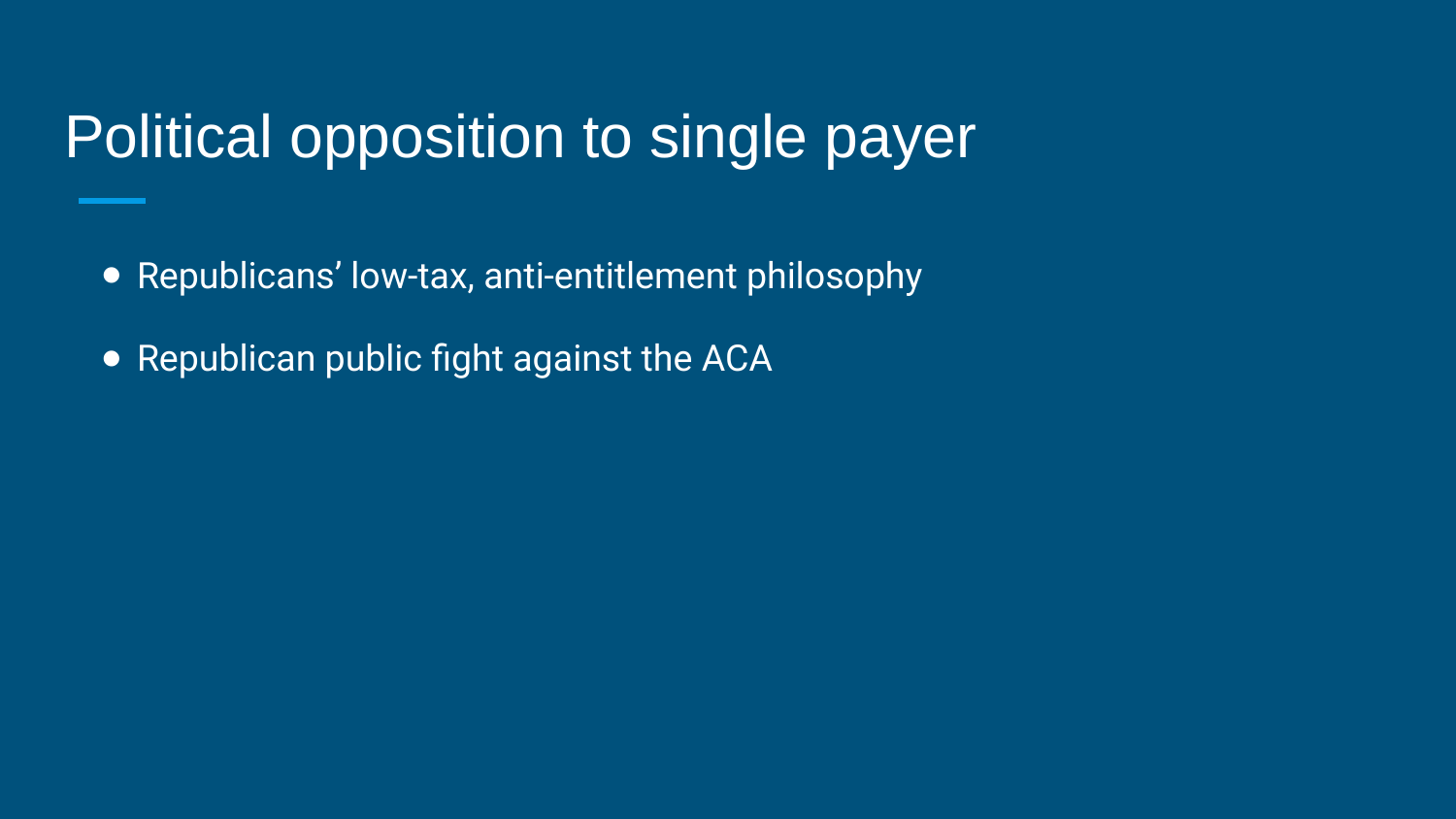

# Political opposition to single payer
Republicans’ low-tax, anti-entitlement philosophy
Republican public fight against the ACA